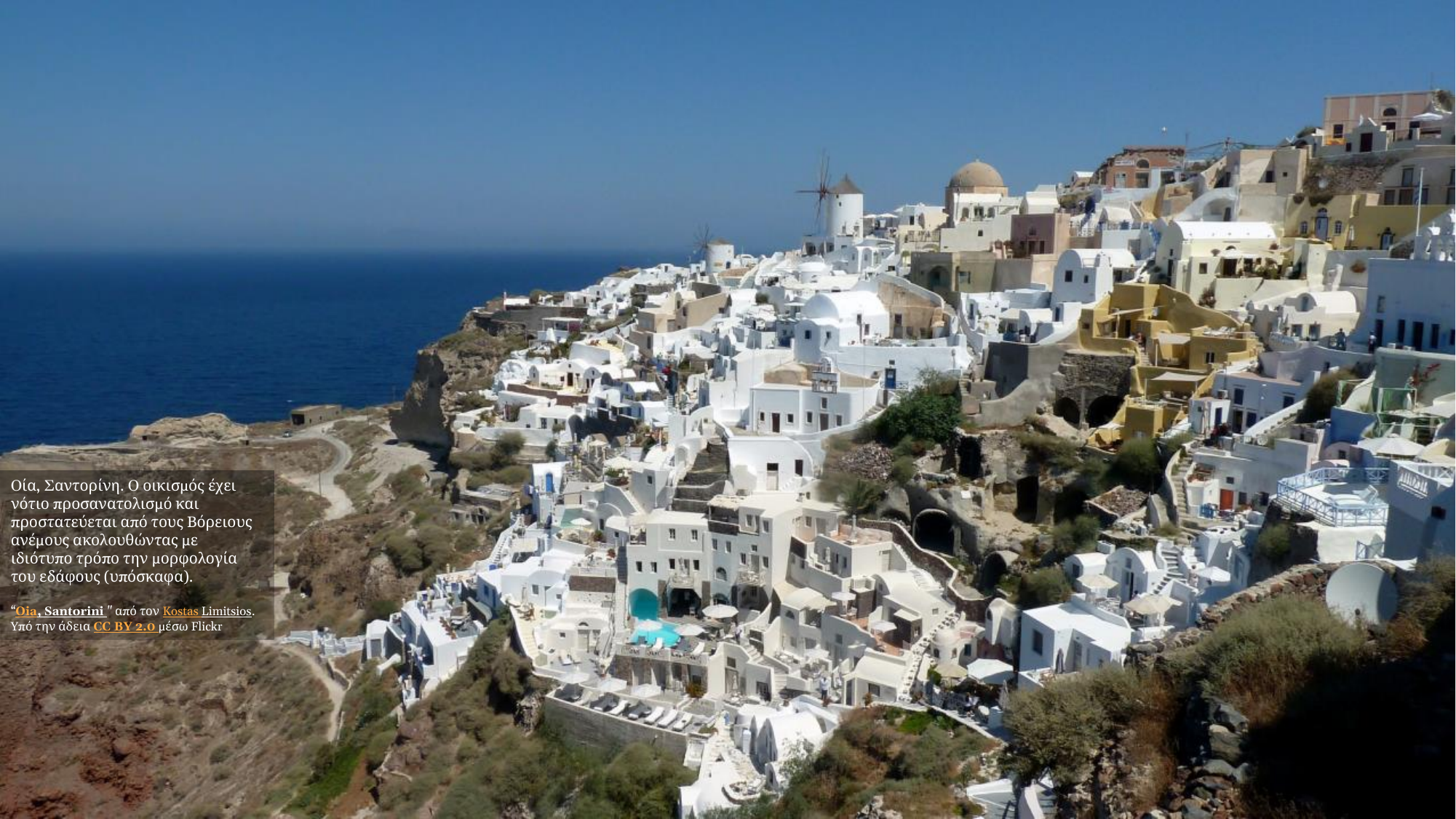

Οία, Σαντορίνη. Ο οικισμός έχει νότιο προσανατολισμό και προστατεύεται από τους Βόρειους ανέμους ακολουθώντας με ιδιότυπο τρόπο την μορφολογία του εδάφους (υπόσκαφα).

“Oia, Santorini " από τον Kostas Limitsios.
Υπό την άδεια CC BY 2.0 μέσω Flickr